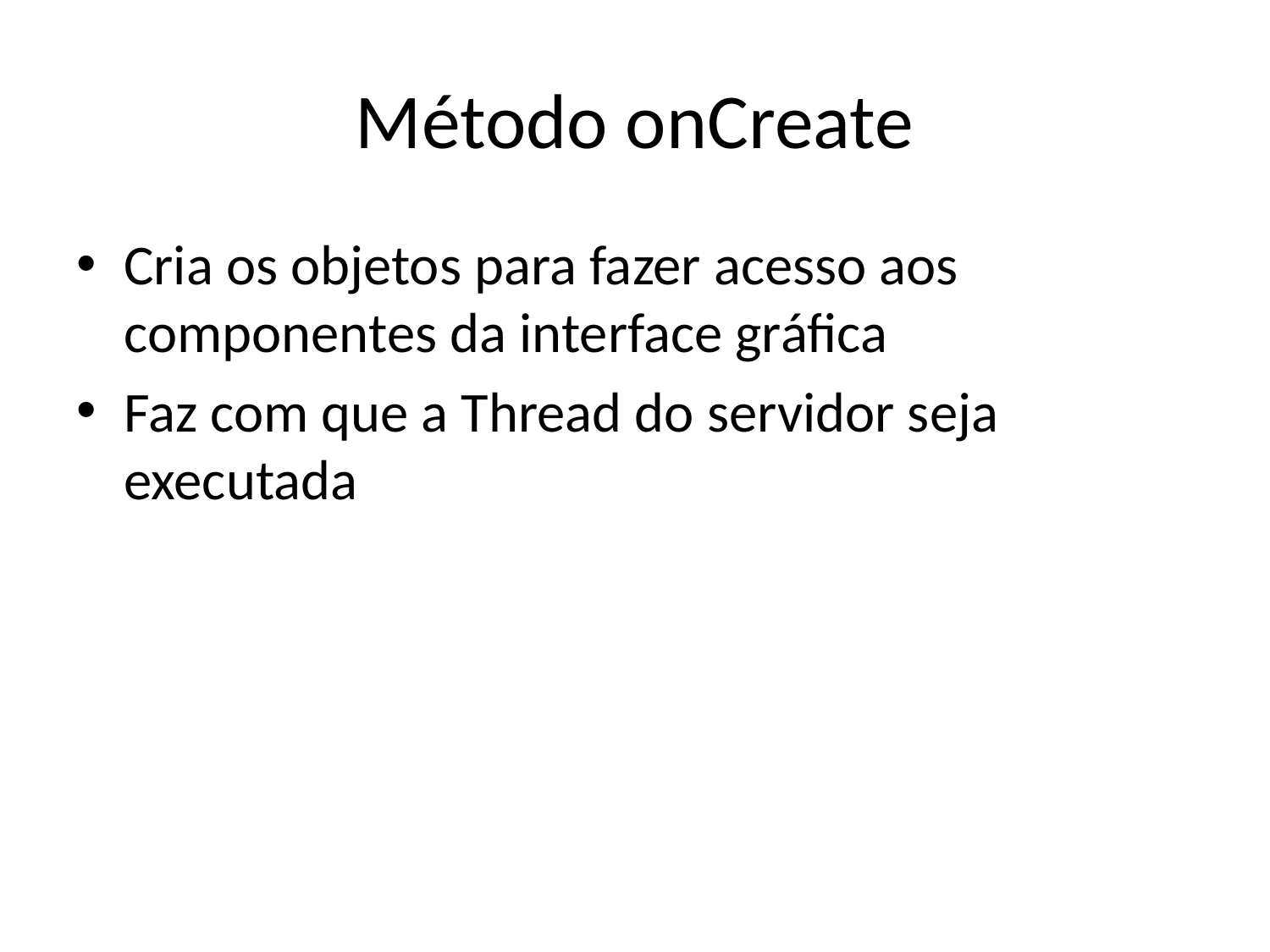

# Método onCreate
Cria os objetos para fazer acesso aos componentes da interface gráfica
Faz com que a Thread do servidor seja executada